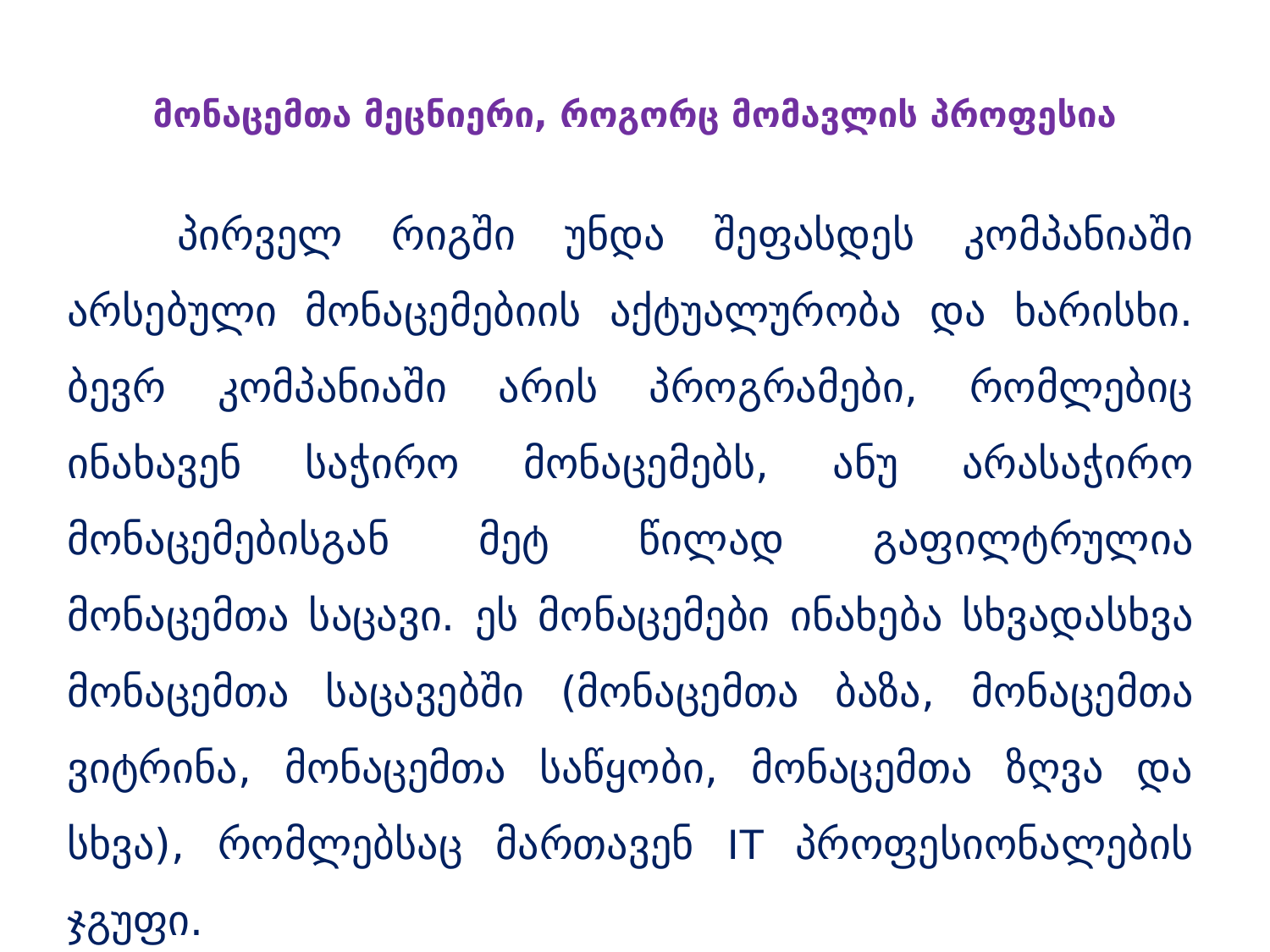

მონაცემთა მეცნიერი, როგორც მომავლის პროფესია
 პირველ რიგში უნდა შეფასდეს კომპანიაში არსებული მონაცემებიის აქტუალურობა და ხარისხი. ბევრ კომპანიაში არის პროგრამები, რომლებიც ინახავენ საჭირო მონაცემებს, ანუ არასაჭირო მონაცემებისგან მეტ წილად გაფილტრულია მონაცემთა საცავი. ეს მონაცემები ინახება სხვადასხვა მონაცემთა საცავებში (მონაცემთა ბაზა, მონაცემთა ვიტრინა, მონაცემთა საწყობი, მონაცემთა ზღვა და სხვა), რომლებსაც მართავენ IT პროფესიონალების ჯგუფი.